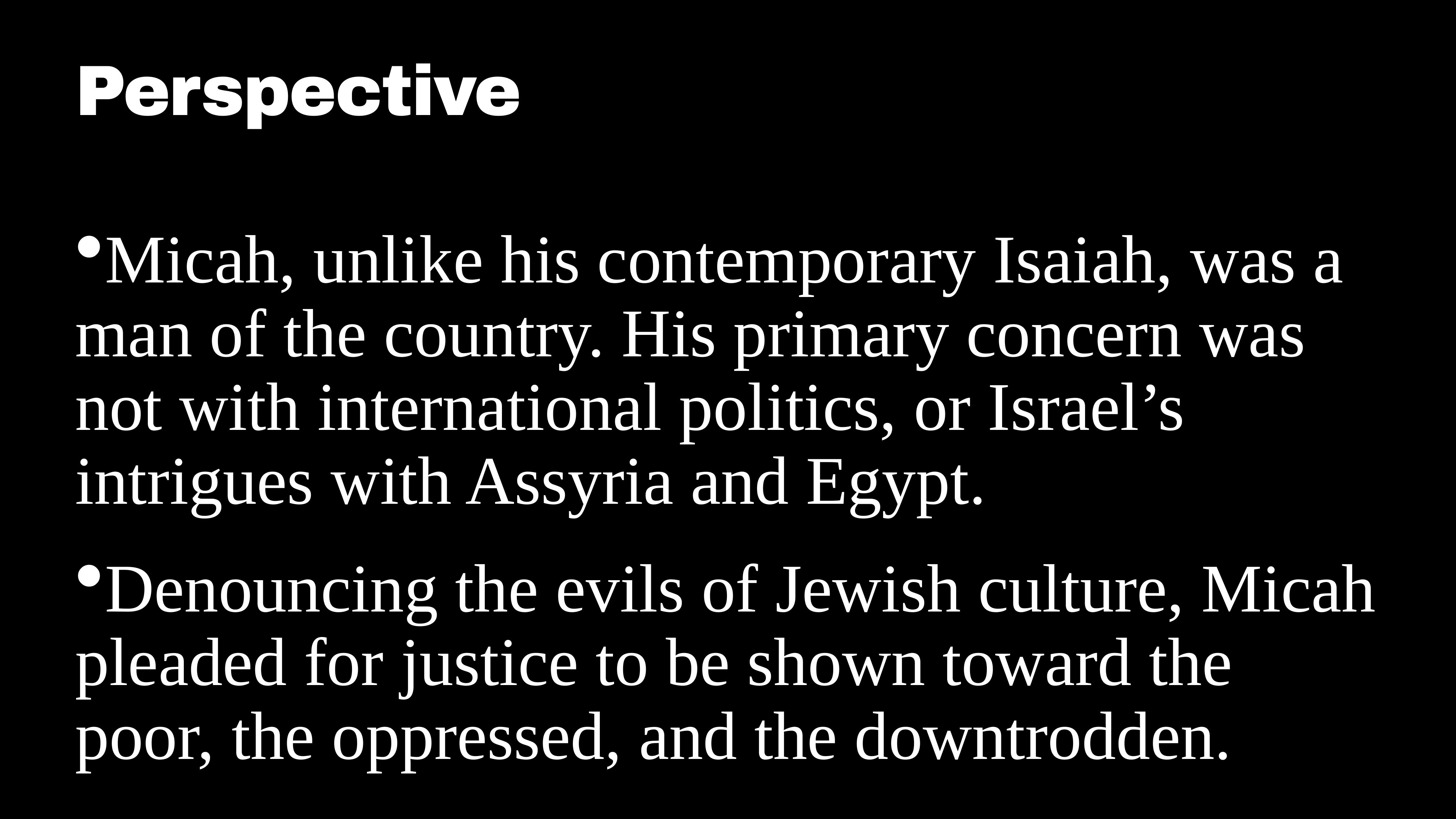

# Perspective
Micah, unlike his contemporary Isaiah, was a man of the country. His primary concern was not with international politics, or Israel’s intrigues with Assyria and Egypt.
Denouncing the evils of Jewish culture, Micah pleaded for justice to be shown toward the poor, the oppressed, and the downtrodden.